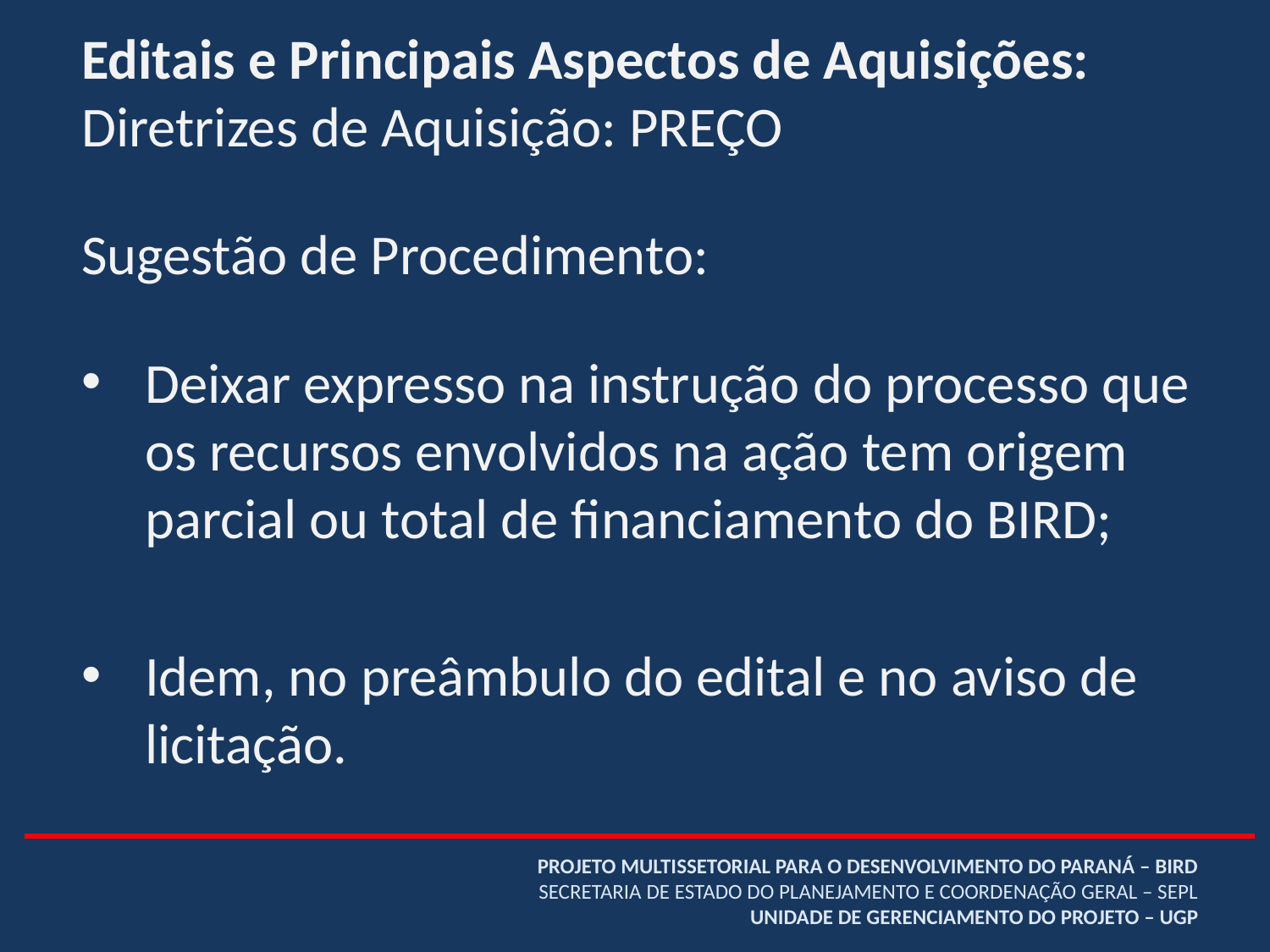

Editais e Principais Aspectos de Aquisições:
Diretrizes de Aquisição: PREÇO

Sugestão de Procedimento:

Deixar expresso na instrução do processo que os recursos envolvidos na ação tem origem parcial ou total de financiamento do BIRD;

Idem, no preâmbulo do edital e no aviso de licitação.

# PROJETO MULTISSETORIAL PARA O DESENVOLVIMENTO DO PARANÁ – BIRD SECRETARIA DE ESTADO DO PLANEJAMENTO E COORDENAÇÃO GERAL – SEPL UNIDADE DE GERENCIAMENTO DO PROJETO – UGP